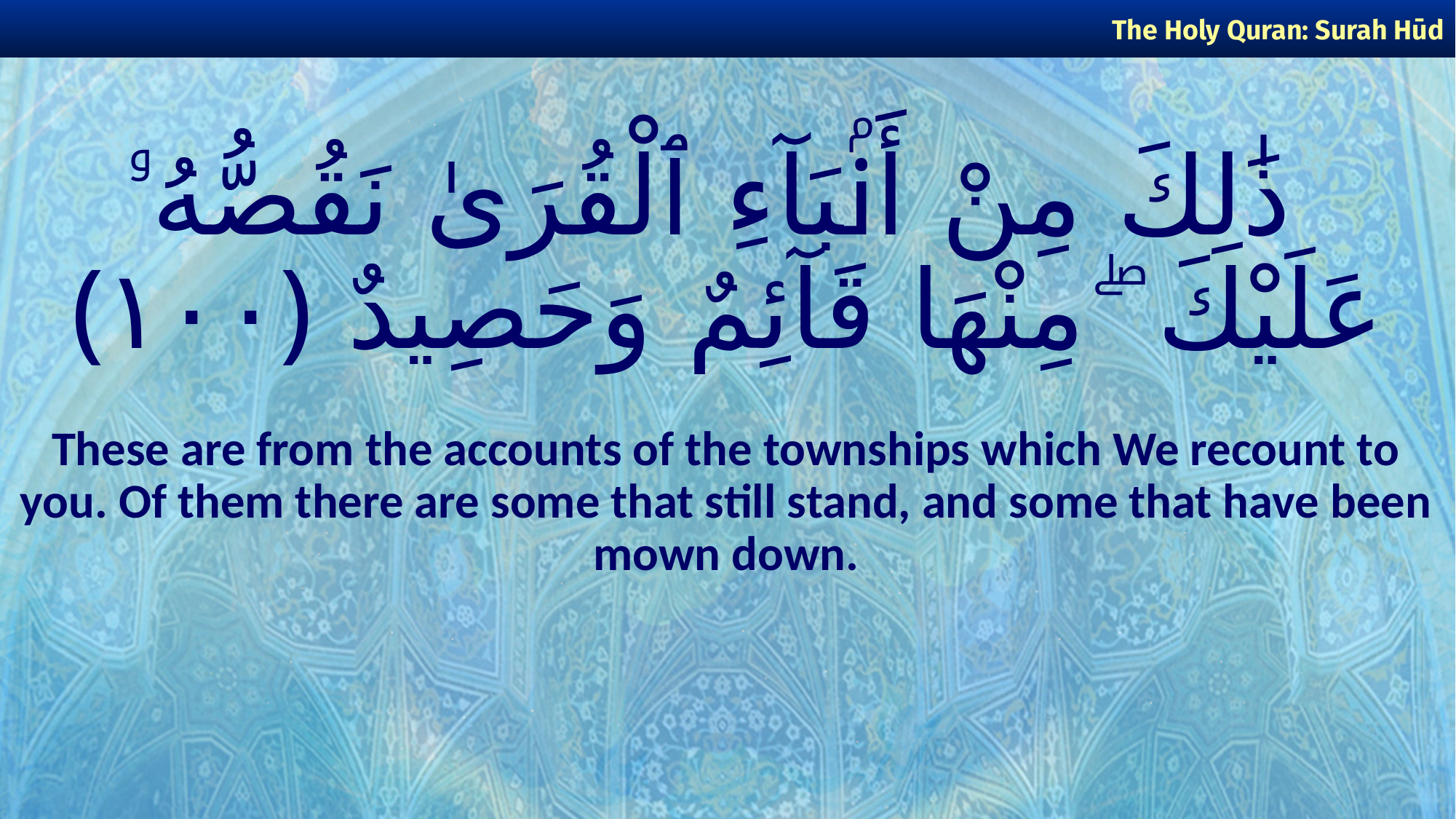

The Holy Quran: Surah Hūd
# ذَٰلِكَ مِنْ أَنۢبَآءِ ٱلْقُرَىٰ نَقُصُّهُۥ عَلَيْكَ ۖ مِنْهَا قَآئِمٌ وَحَصِيدٌ ﴿١٠٠﴾
These are from the accounts of the townships which We recount to you. Of them there are some that still stand, and some that have been mown down.